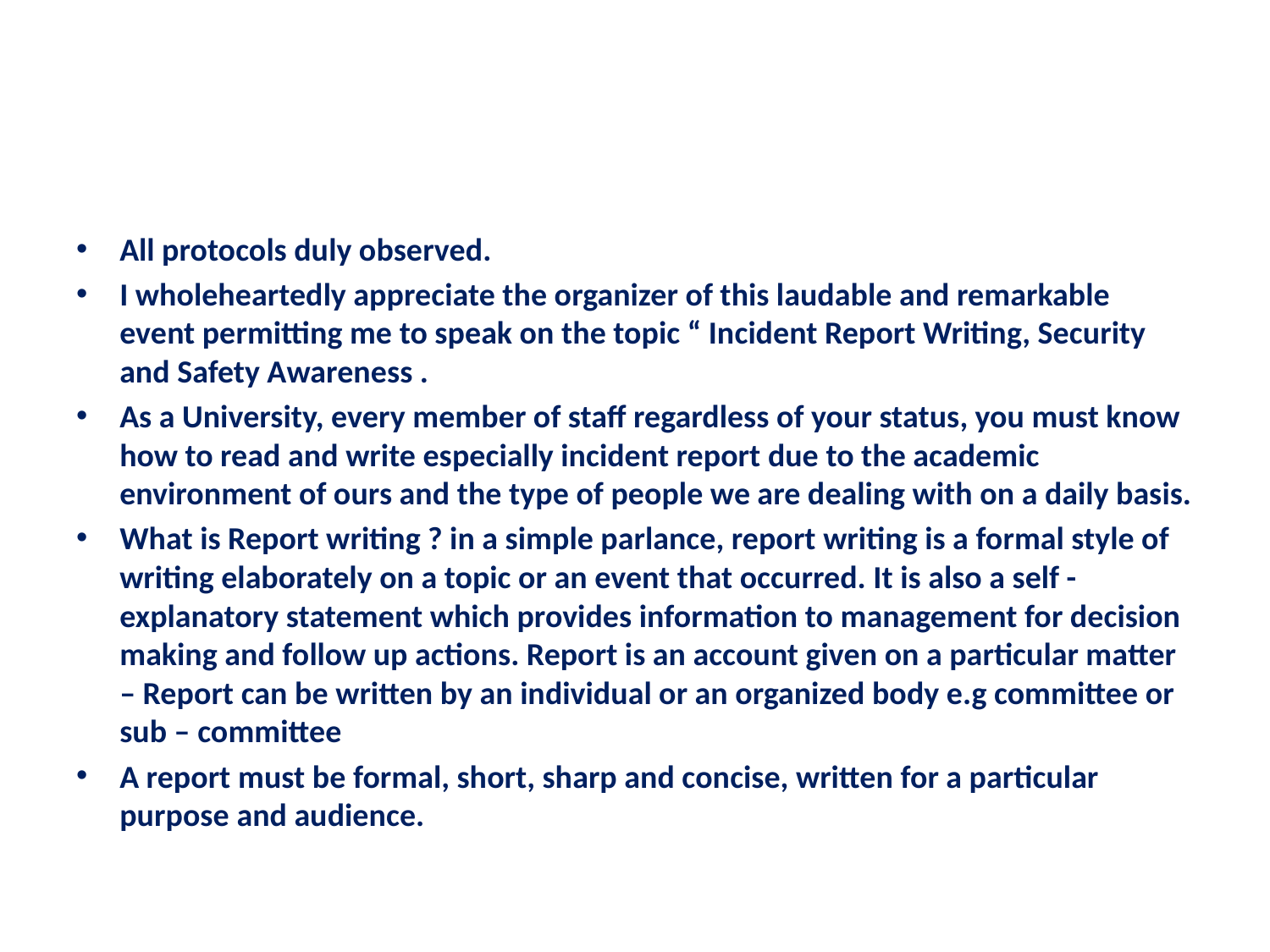

#
All protocols duly observed.
I wholeheartedly appreciate the organizer of this laudable and remarkable event permitting me to speak on the topic “ Incident Report Writing, Security and Safety Awareness .
As a University, every member of staff regardless of your status, you must know how to read and write especially incident report due to the academic environment of ours and the type of people we are dealing with on a daily basis.
What is Report writing ? in a simple parlance, report writing is a formal style of writing elaborately on a topic or an event that occurred. It is also a self -explanatory statement which provides information to management for decision making and follow up actions. Report is an account given on a particular matter – Report can be written by an individual or an organized body e.g committee or sub – committee
A report must be formal, short, sharp and concise, written for a particular purpose and audience.